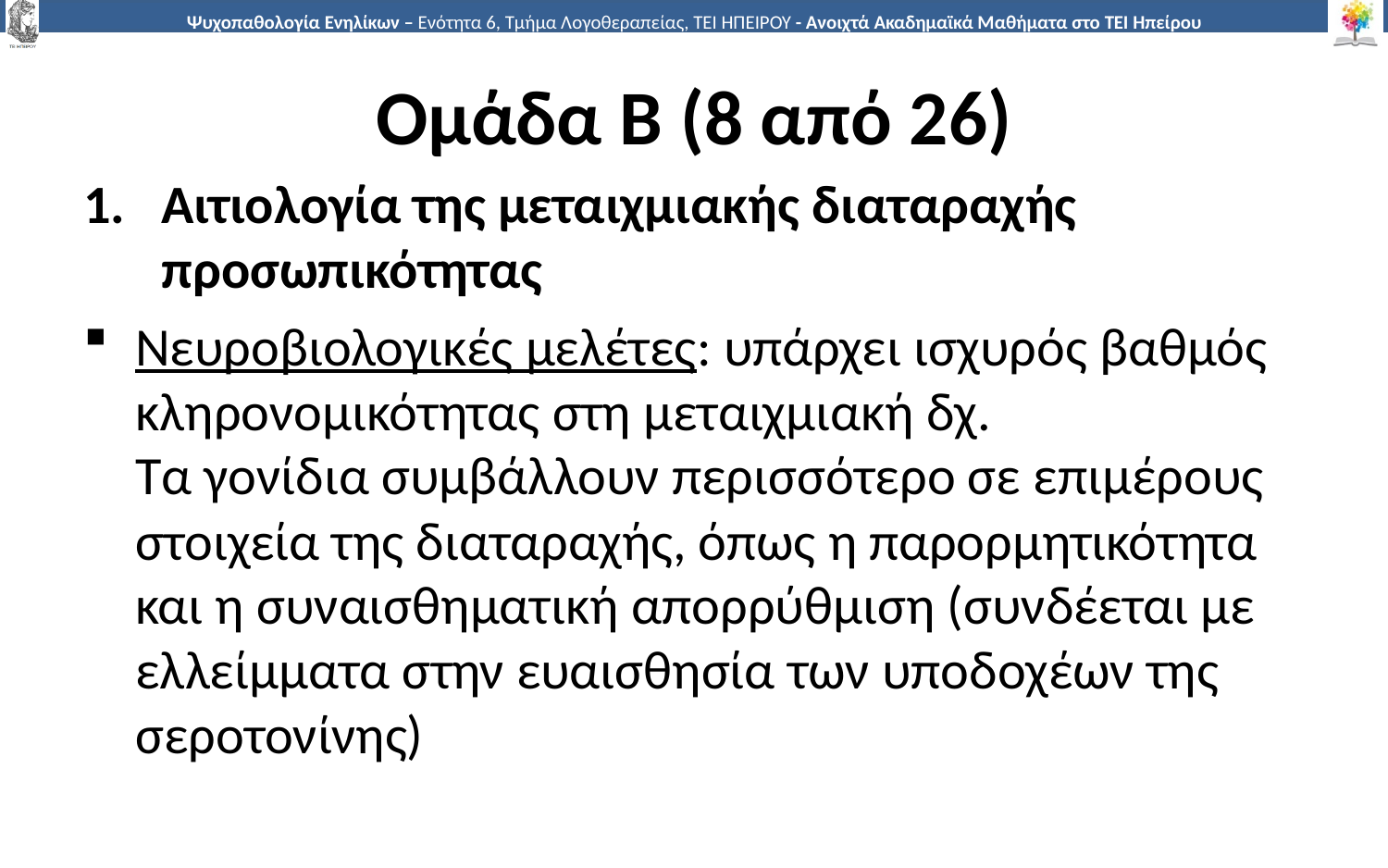

# Ομάδα Β (8 από 26)
Αιτιολογία της μεταιχμιακής διαταραχής προσωπικότητας
Νευροβιολογικές μελέτες: υπάρχει ισχυρός βαθμός κληρονομικότητας στη μεταιχμιακή δχ.
Τα γονίδια συμβάλλουν περισσότερο σε επιμέρους στοιχεία της διαταραχής, όπως η παρορμητικότητα και η συναισθηματική απορρύθμιση (συνδέεται με ελλείμματα στην ευαισθησία των υποδοχέων της σεροτονίνης)